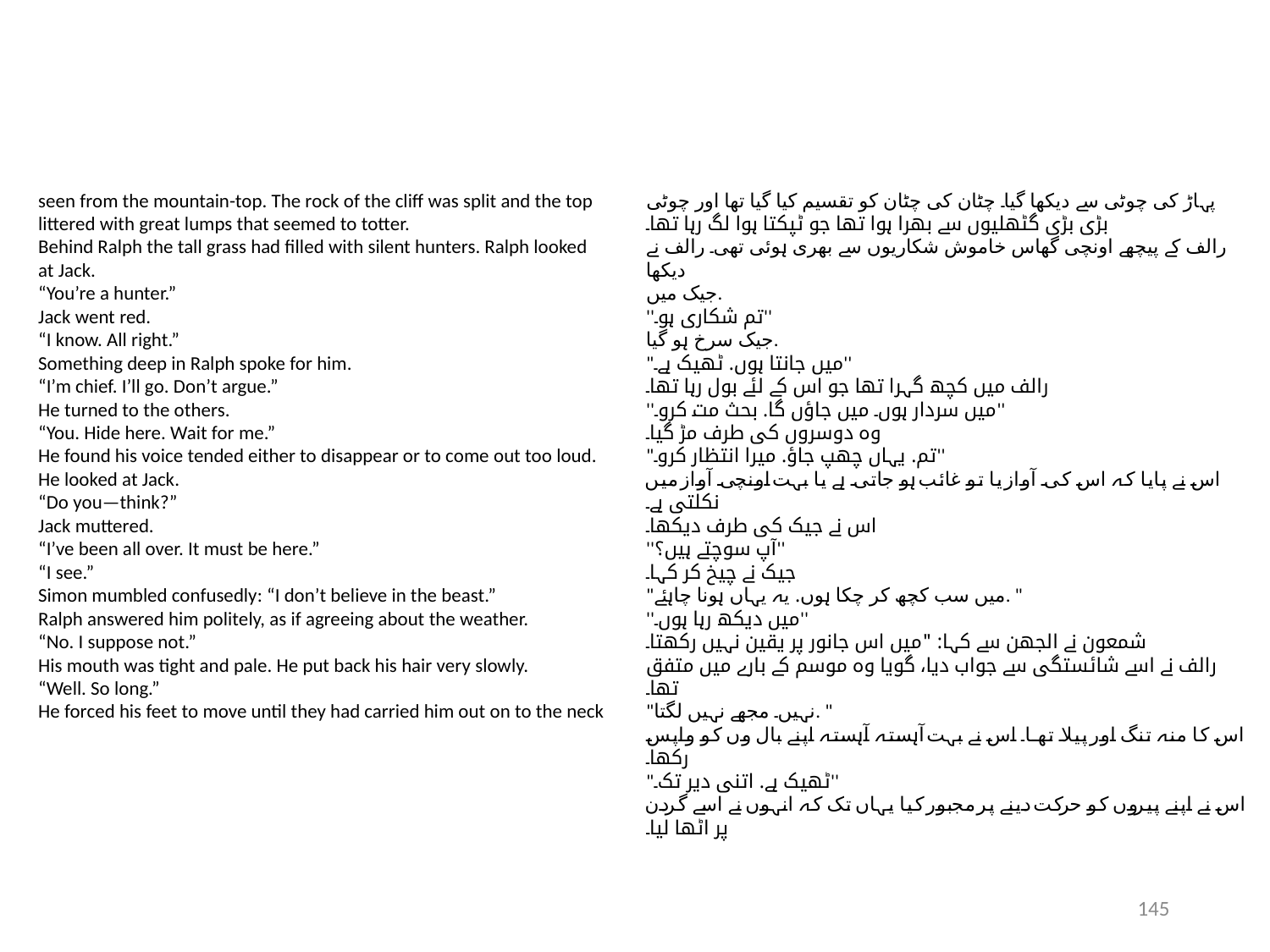

seen from the mountain-top. The rock of the cliff was split and the top
littered with great lumps that seemed to totter.
Behind Ralph the tall grass had filled with silent hunters. Ralph looked
at Jack.
“You’re a hunter.”
Jack went red.
“I know. All right.”
Something deep in Ralph spoke for him.
“I’m chief. I’ll go. Don’t argue.”
He turned to the others.
“You. Hide here. Wait for me.”
He found his voice tended either to disappear or to come out too loud.
He looked at Jack.
“Do you—think?”
Jack muttered.
“I’ve been all over. It must be here.”
“I see.”
Simon mumbled confusedly: “I don’t believe in the beast.”
Ralph answered him politely, as if agreeing about the weather.
“No. I suppose not.”
His mouth was tight and pale. He put back his hair very slowly.
“Well. So long.”
He forced his feet to move until they had carried him out on to the neck
پہاڑ کی چوٹی سے دیکھا گیا۔ چٹان کی چٹان کو تقسیم کیا گیا تھا اور چوٹی
بڑی بڑی گٹھلیوں سے بھرا ہوا تھا جو ٹپکتا ہوا لگ رہا تھا۔
رالف کے پیچھے اونچی گھاس خاموش شکاریوں سے بھری ہوئی تھی۔ رالف نے دیکھا
جیک میں.
''تم شکاری ہو۔''
جیک سرخ ہو گیا.
"میں جانتا ہوں. ٹھیک ہے۔''
رالف میں کچھ گہرا تھا جو اس کے لئے بول رہا تھا۔
''میں سردار ہوں۔ میں جاؤں گا. بحث مت کرو۔''
وہ دوسروں کی طرف مڑ گیا۔
"تم. یہاں چھپ جاؤ. میرا انتظار کرو۔''
اس نے پایا کہ اس کی آواز یا تو غائب ہو جاتی ہے یا بہت اونچی آواز میں نکلتی ہے۔
اس نے جیک کی طرف دیکھا۔
''آپ سوچتے ہیں؟''
جیک نے چیخ کر کہا۔
"میں سب کچھ کر چکا ہوں. یہ یہاں ہونا چاہئے. "
''میں دیکھ رہا ہوں۔''
شمعون نے الجھن سے کہا: "میں اس جانور پر یقین نہیں رکھتا۔
رالف نے اسے شائستگی سے جواب دیا، گویا وہ موسم کے بارے میں متفق تھا۔
"نہیں۔ مجھے نہیں لگتا. "
اس کا منہ تنگ اور پیلا تھا۔ اس نے بہت آہستہ آہستہ اپنے بال وں کو واپس رکھا۔
"ٹھیک ہے. اتنی دیر تک۔''
اس نے اپنے پیروں کو حرکت دینے پر مجبور کیا یہاں تک کہ انہوں نے اسے گردن پر اٹھا لیا۔

145